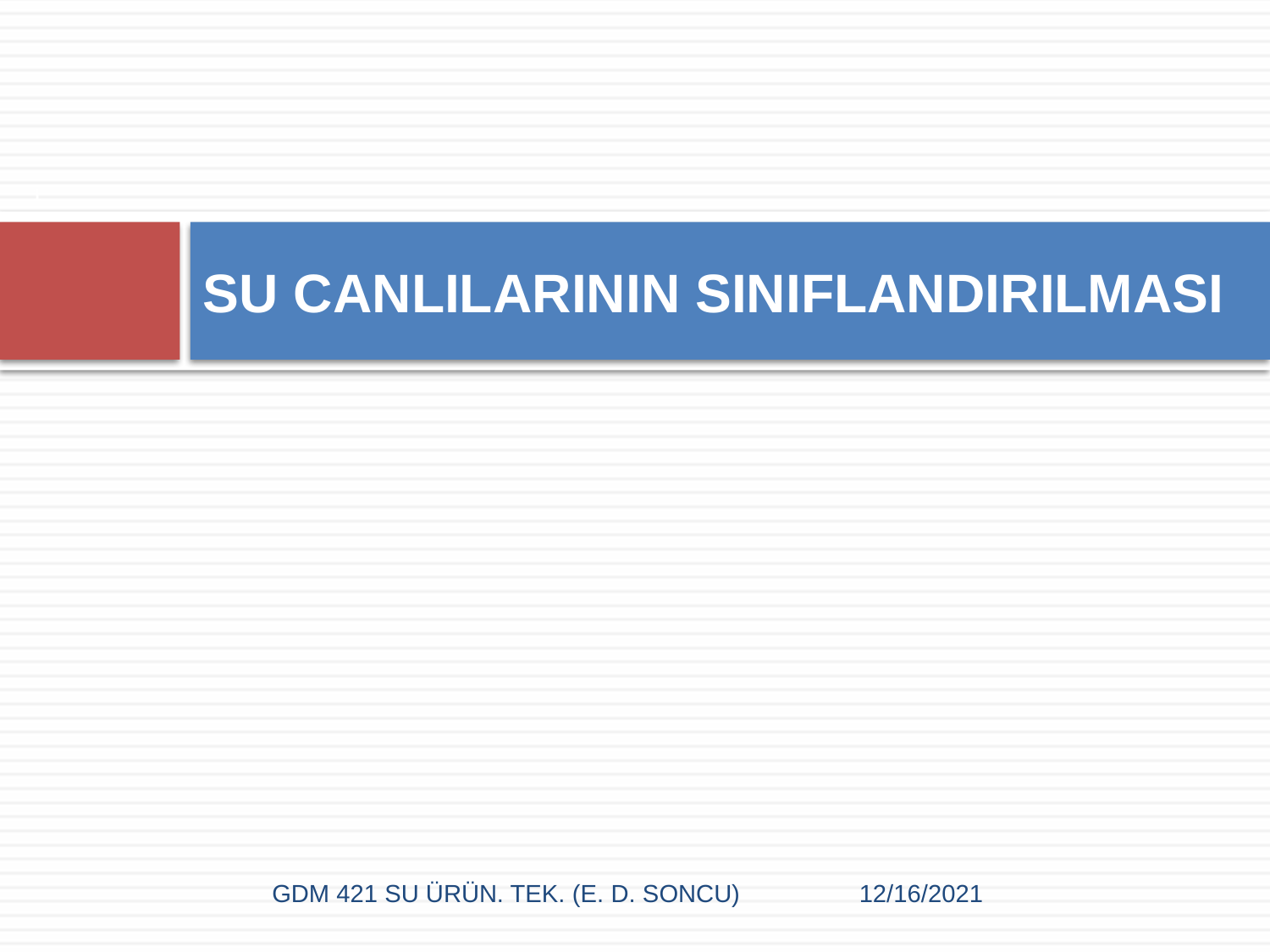

1
# SU CANLILARININ SINIFLANDIRILMASI

GDM 421 SU ÜRÜN. TEK. (E. D. SONCU)
12/16/2021